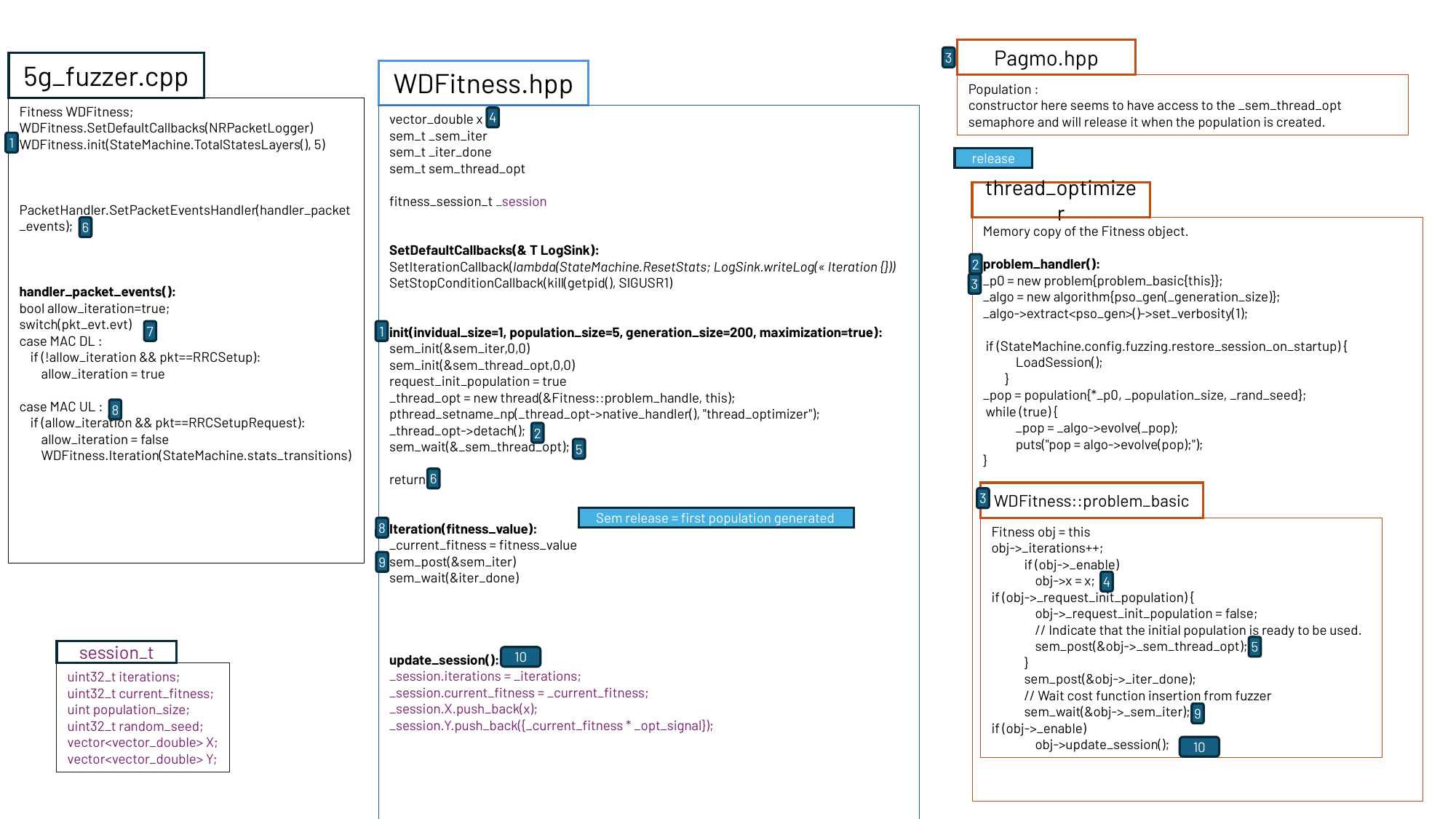

Pagmo.hpp
3
5g_fuzzer.cpp
WDFitness.hpp
Population :
constructor here seems to have access to the _sem_thread_opt semaphore and will release it when the population is created.
Fitness WDFitness;
WDFitness.SetDefaultCallbacks(NRPacketLogger)
WDFitness.init(StateMachine.TotalStatesLayers(), 5)

 PacketHandler.SetPacketEventsHandler(handler_packet_events);

handler_packet_events():
bool allow_iteration=true;
switch(pkt_evt.evt)
case MAC DL :
    if (!allow_iteration && pkt==RRCSetup):
        allow_iteration = true

case MAC UL :
    if (allow_iteration && pkt==RRCSetupRequest):
        allow_iteration = false
        WDFitness.Iteration(StateMachine.stats_transitions)

vector_double x
sem_t _sem_iter
sem_t _iter_done
sem_t sem_thread_opt

fitness_session_t _session

SetDefaultCallbacks(& T LogSink):
SetIterationCallback(lambda(StateMachine.ResetStats; LogSink.writeLog(« Iteration {}))
SetStopConditionCallback(kill(getpid(), SIGUSR1)

init(invidual_size=1, population_size=5, generation_size=200, maximization=true):
sem_init(&sem_iter,0,0)
sem_init(&sem_thread_opt,0,0)
request_init_population = true
_thread_opt = new thread(&Fitness::problem_handle, this);
pthread_setname_np(_thread_opt->native_handler(), "thread_optimizer");
_thread_opt->detach();
sem_wait(&_sem_thread_opt);

return

Iteration(fitness_value):
_current_fitness = fitness_value
sem_post(&sem_iter)
sem_wait(&iter_done)

update_session():
_session.iterations = _iterations;
_session.current_fitness = _current_fitness;
_session.X.push_back(x);
_session.Y.push_back({_current_fitness * _opt_signal});

4
1
release
thread_optimizer
6
Memory copy of the Fitness object.

problem_handler():
_p0 = new problem{problem_basic{this}};
_algo = new algorithm{pso_gen(_generation_size)};
_algo->extract<pso_gen>()->set_verbosity(1);

 if (StateMachine.config.fuzzing.restore_session_on_startup) {
            LoadSession();
        }
_pop = population{*_p0, _population_size, _rand_seed};
 while (true) {
            _pop = _algo->evolve(_pop);
            puts("pop = algo->evolve(pop);");
}

2
3
7
1
8
2
5
6
WDFitness::problem_basic
3
Sem release = first population generated
8
Fitness obj = this
obj->_iterations++;
            if (obj->_enable)
                obj->x = x;
if (obj->_request_init_population) {
                obj->_request_init_population = false;
                // Indicate that the initial population is ready to be used.
                sem_post(&obj->_sem_thread_opt);
            }
            sem_post(&obj->_iter_done);
            // Wait cost function insertion from fuzzer
            sem_wait(&obj->_sem_iter);
if (obj->_enable)
                obj->update_session();
9
4
5
session_t
10
uint32_t iterations;
uint32_t current_fitness;
uint population_size;
uint32_t random_seed;
vector<vector_double> X;
vector<vector_double> Y;
9
10